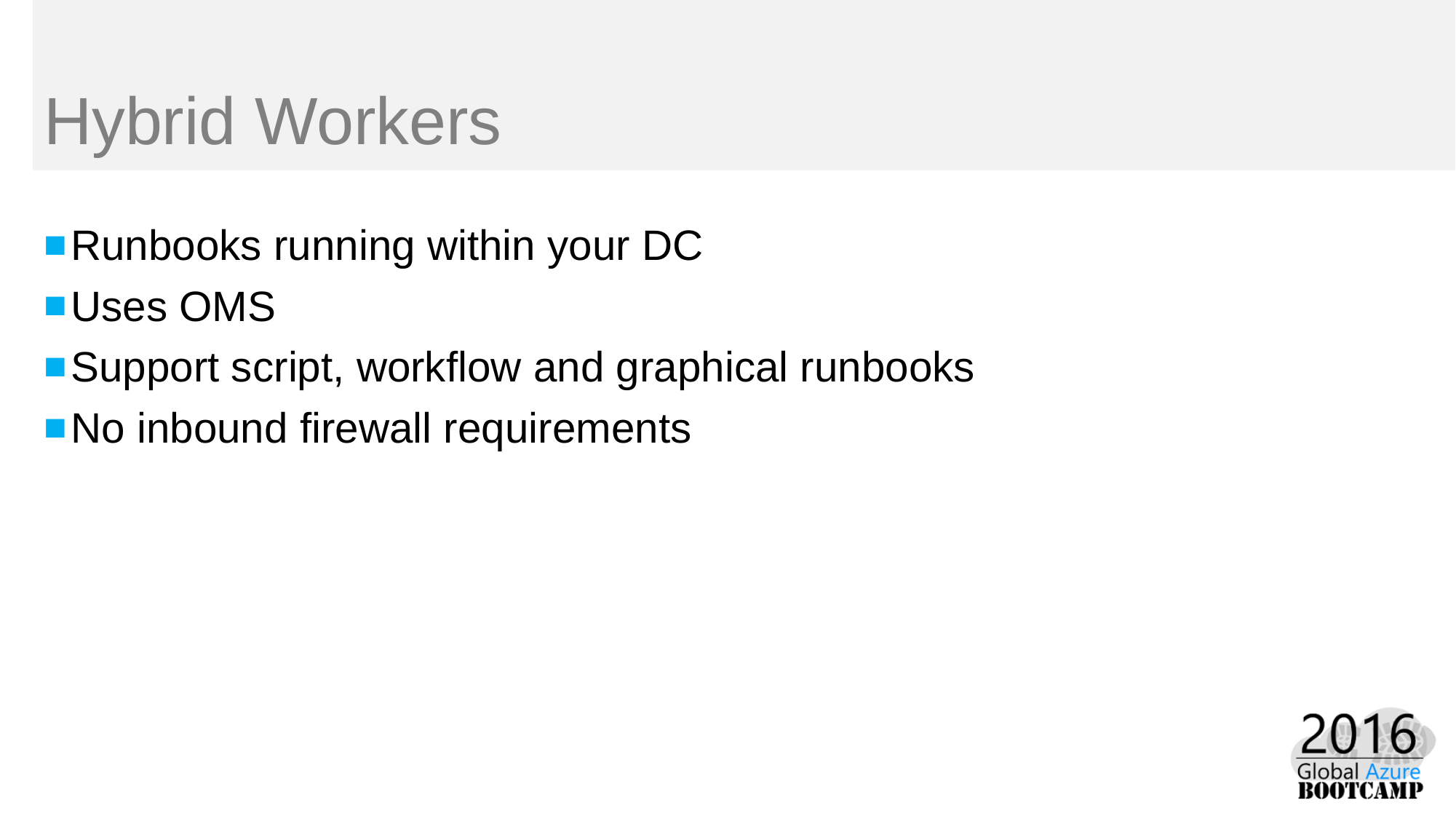

# Hybrid Workers
Runbooks running within your DC
Uses OMS
Support script, workflow and graphical runbooks
No inbound firewall requirements